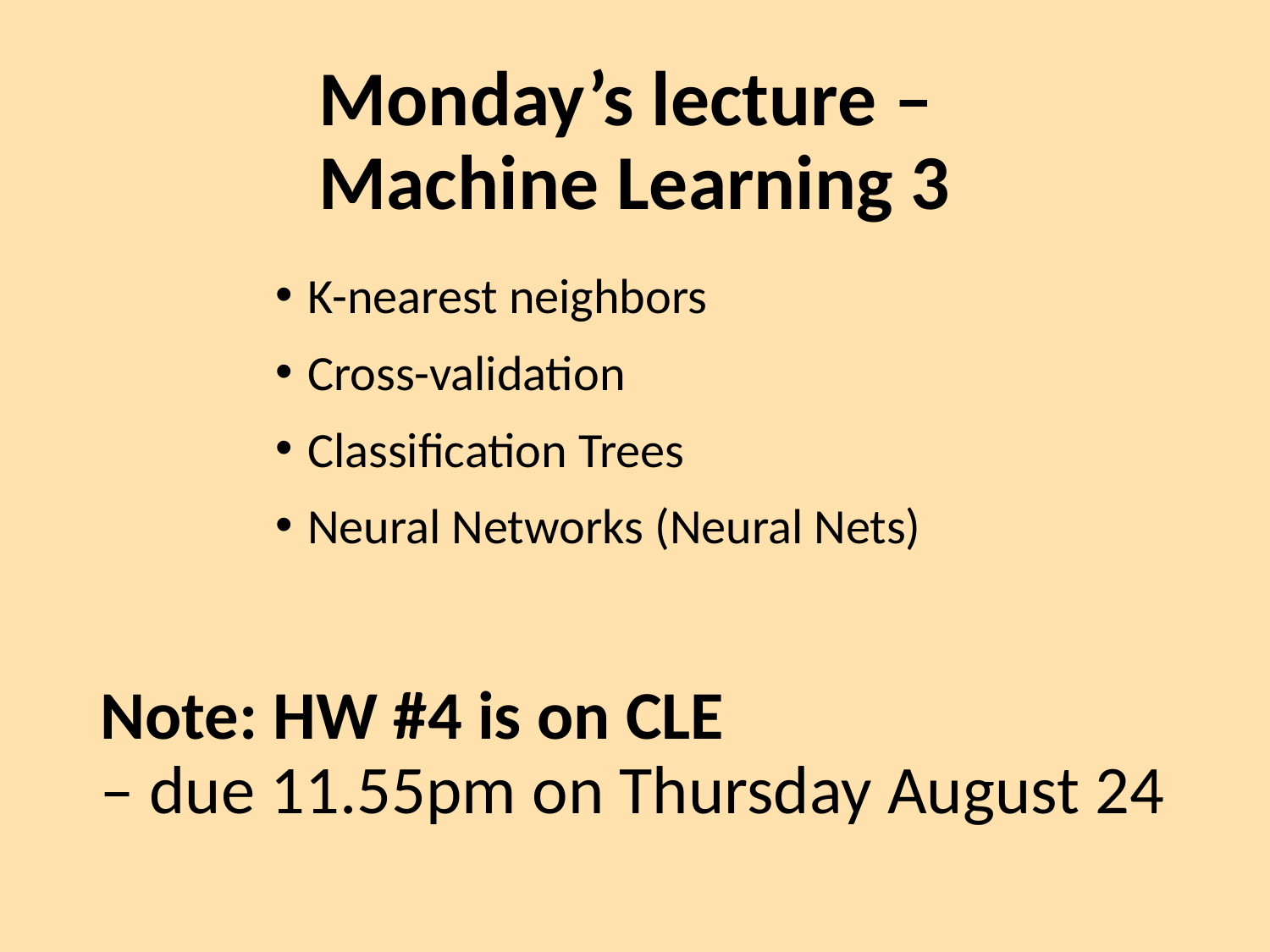

# Monday’s lecture – Machine Learning 3
K-nearest neighbors
Cross-validation
Classification Trees
Neural Networks (Neural Nets)
Note: HW #4 is on CLE
– due 11.55pm on Thursday August 24